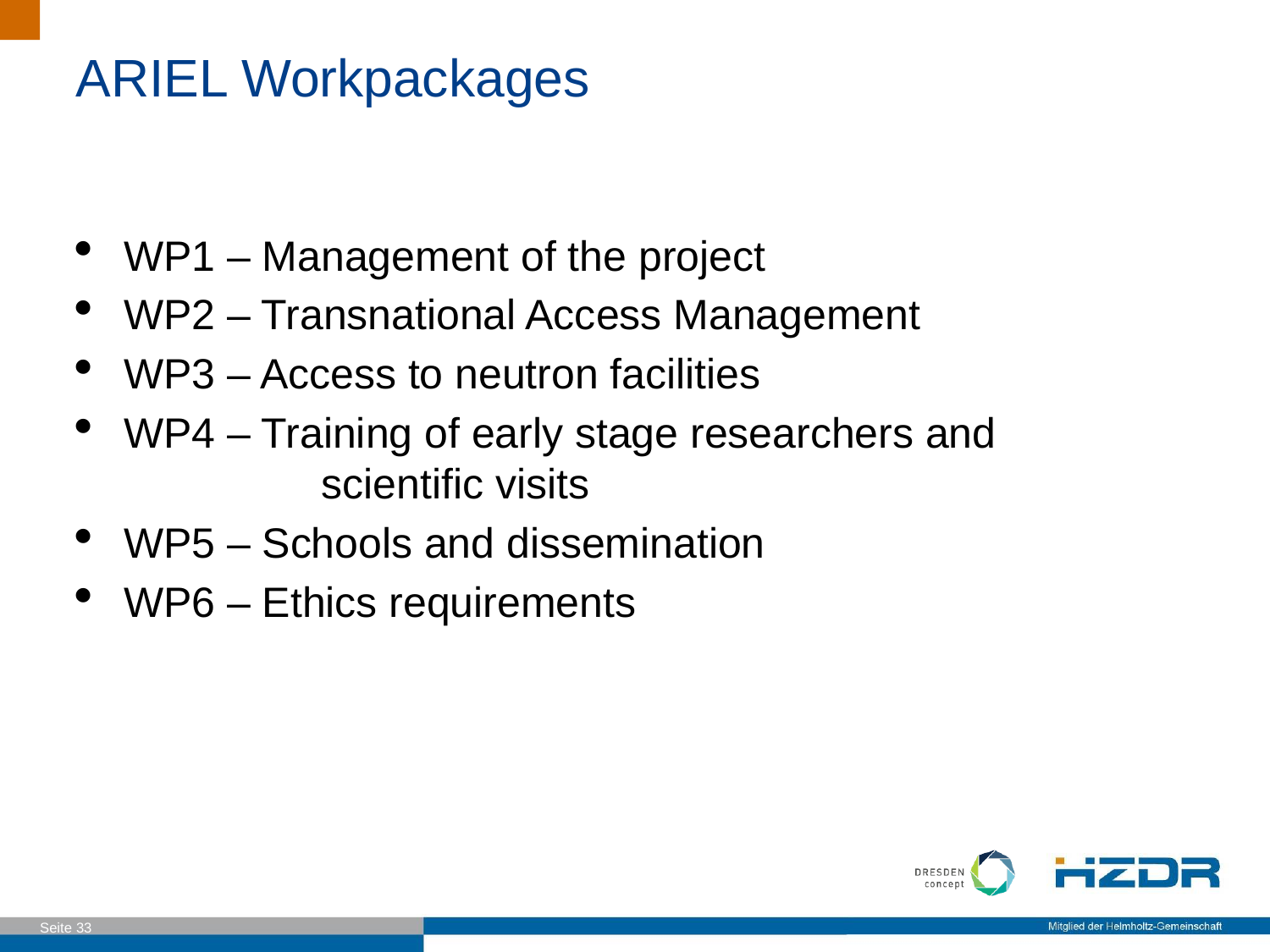

ARIEL Workpackages
WP1 – Management of the project
WP2 – Transnational Access Management
WP3 – Access to neutron facilities
WP4 – Training of early stage researchers and
	      scientific visits
WP5 – Schools and dissemination
WP6 – Ethics requirements